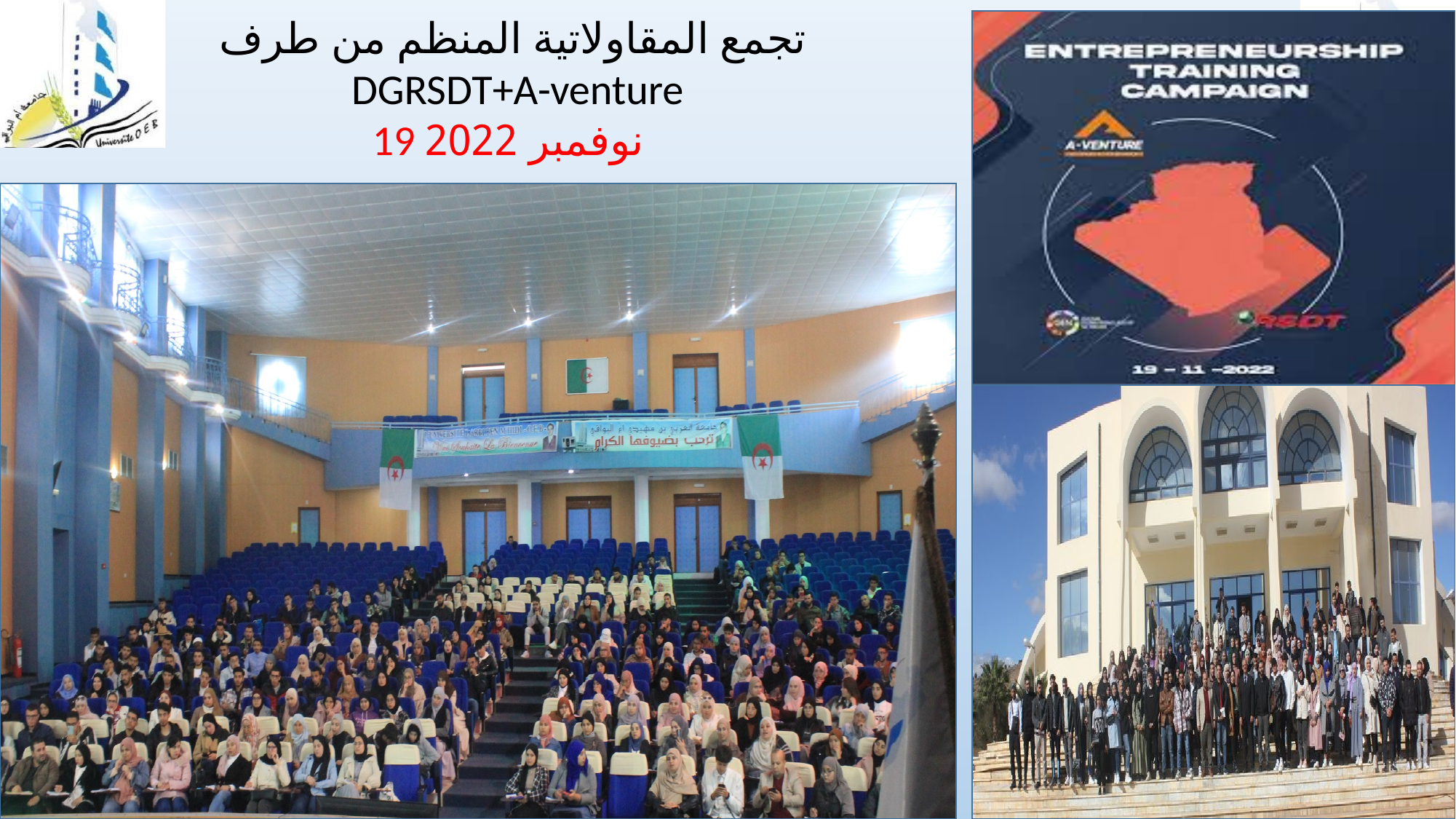

تجمع المقاولاتية المنظم من طرف
 DGRSDT+A-venture
19 نوفمبر 2022